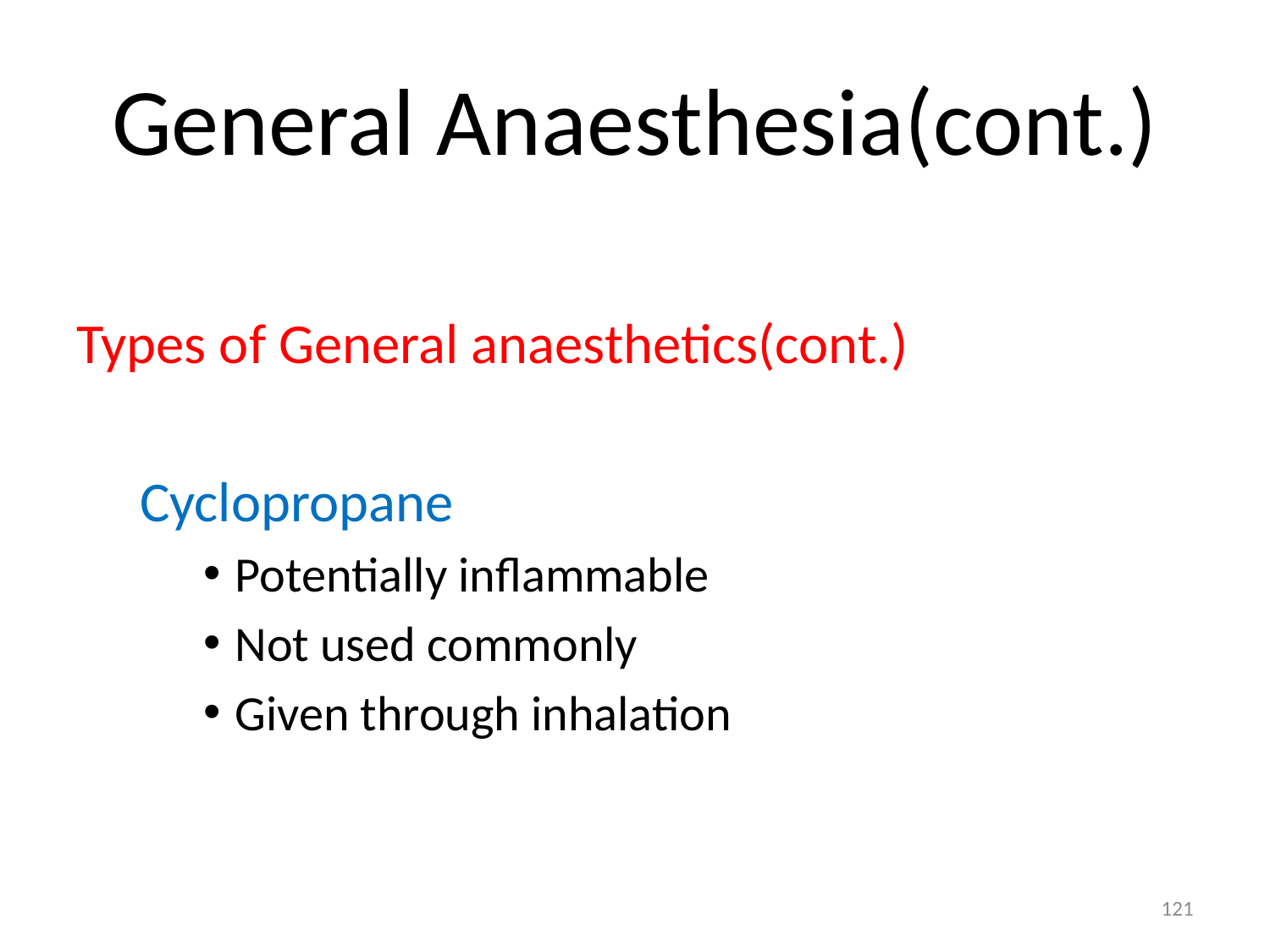

# General Anaesthesia(cont.)

Types of General anaesthetics(cont.)

Cyclopropane
Potentially inflammable
Not used commonly
Given through inhalation
121